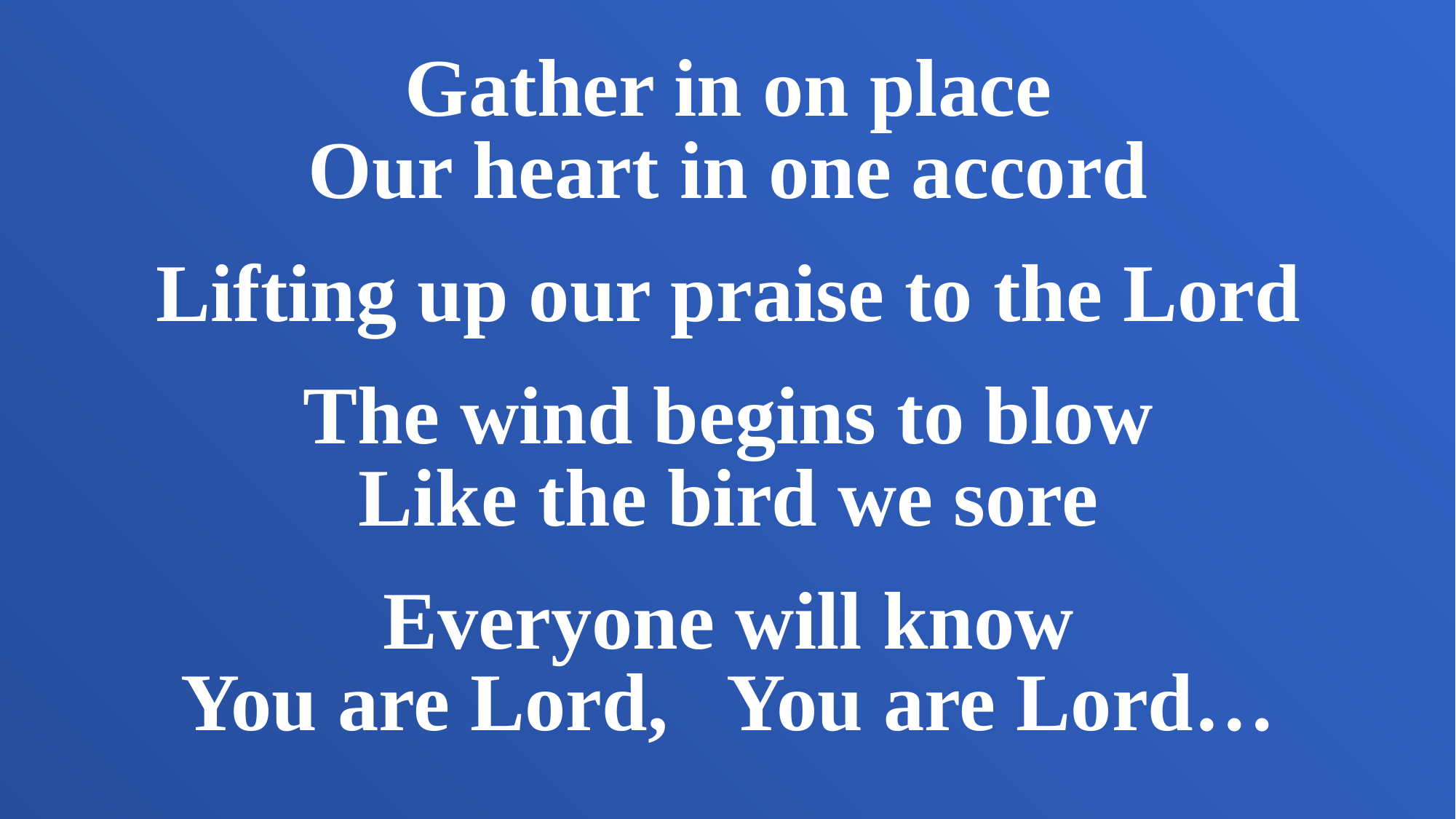

Gather in on place
Our heart in one accord
Lifting up our praise to the Lord
The wind begins to blow
Like the bird we sore
Everyone will know
You are Lord,   You are Lord…